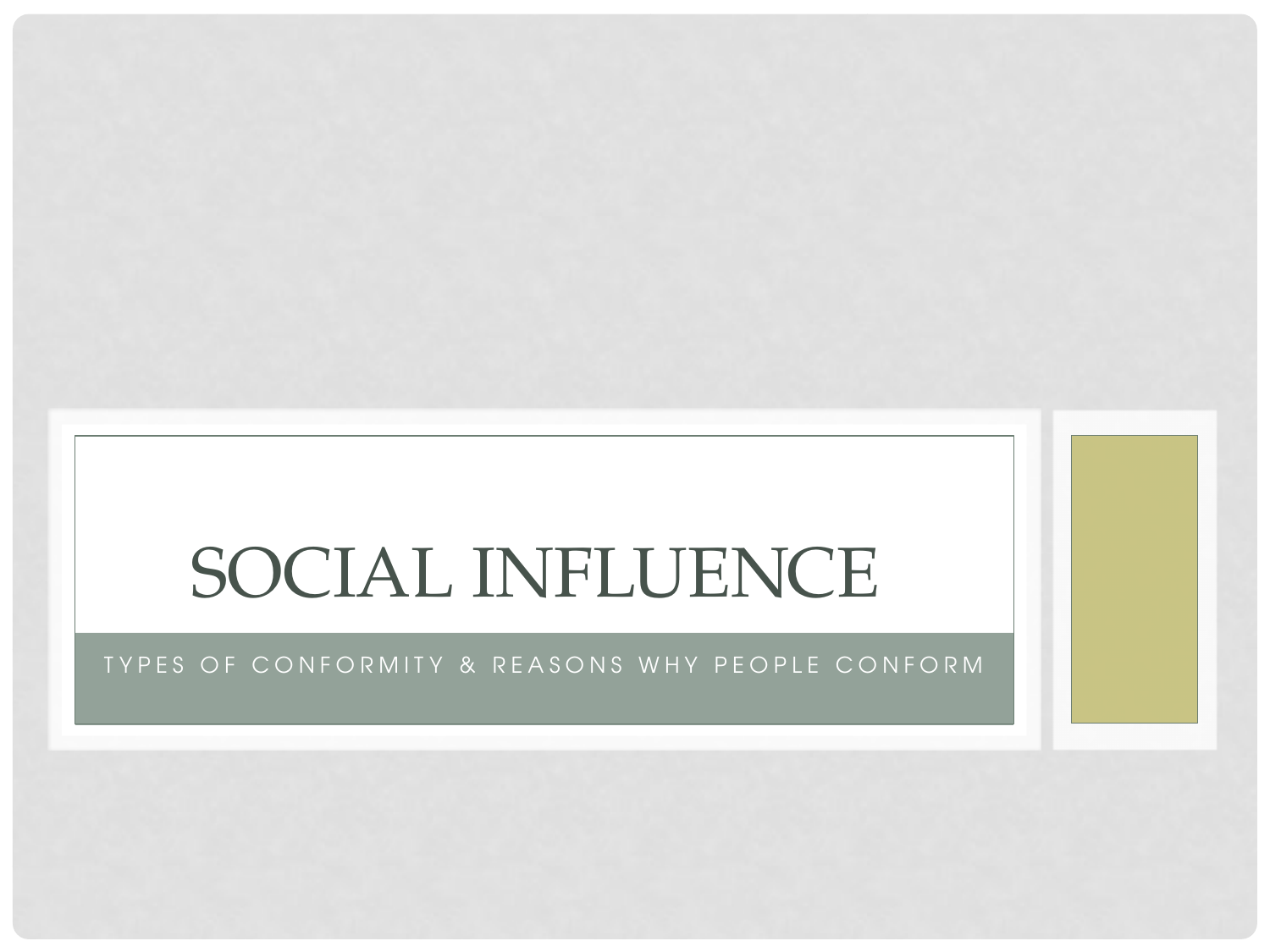

# Social Influence
Types of conformity & reasons why people conform